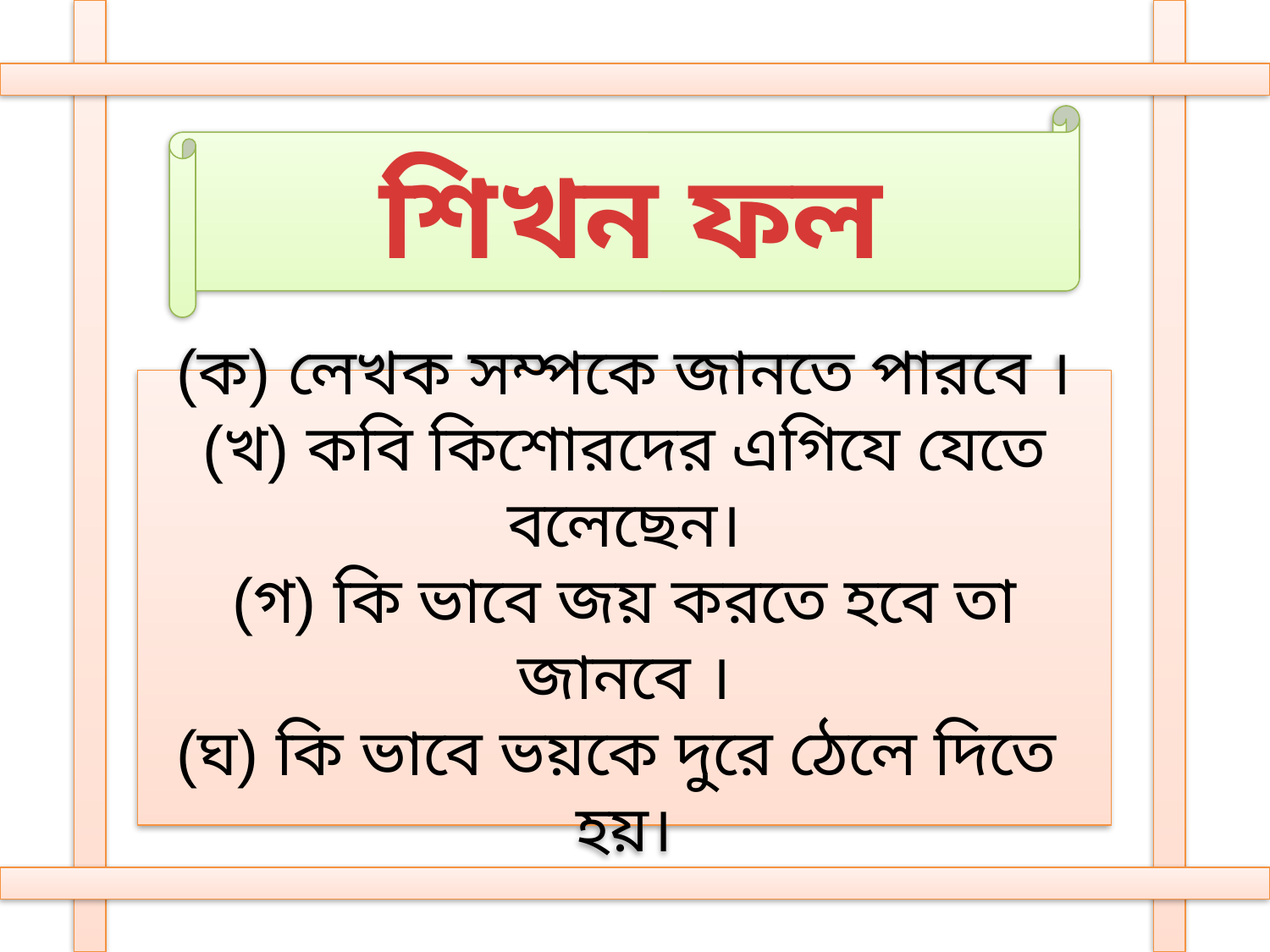

শিখন ফল
(ক) লেখক সম্পকে জানতে পারবে ।
(খ) কবি কিশোরদের এগিযে যেতে বলেছেন।
(গ) কি ভাবে জয় করতে হবে তা জানবে ।
(ঘ) কি ভাবে ভয়কে দুরে ঠেলে দিতে  হয়।